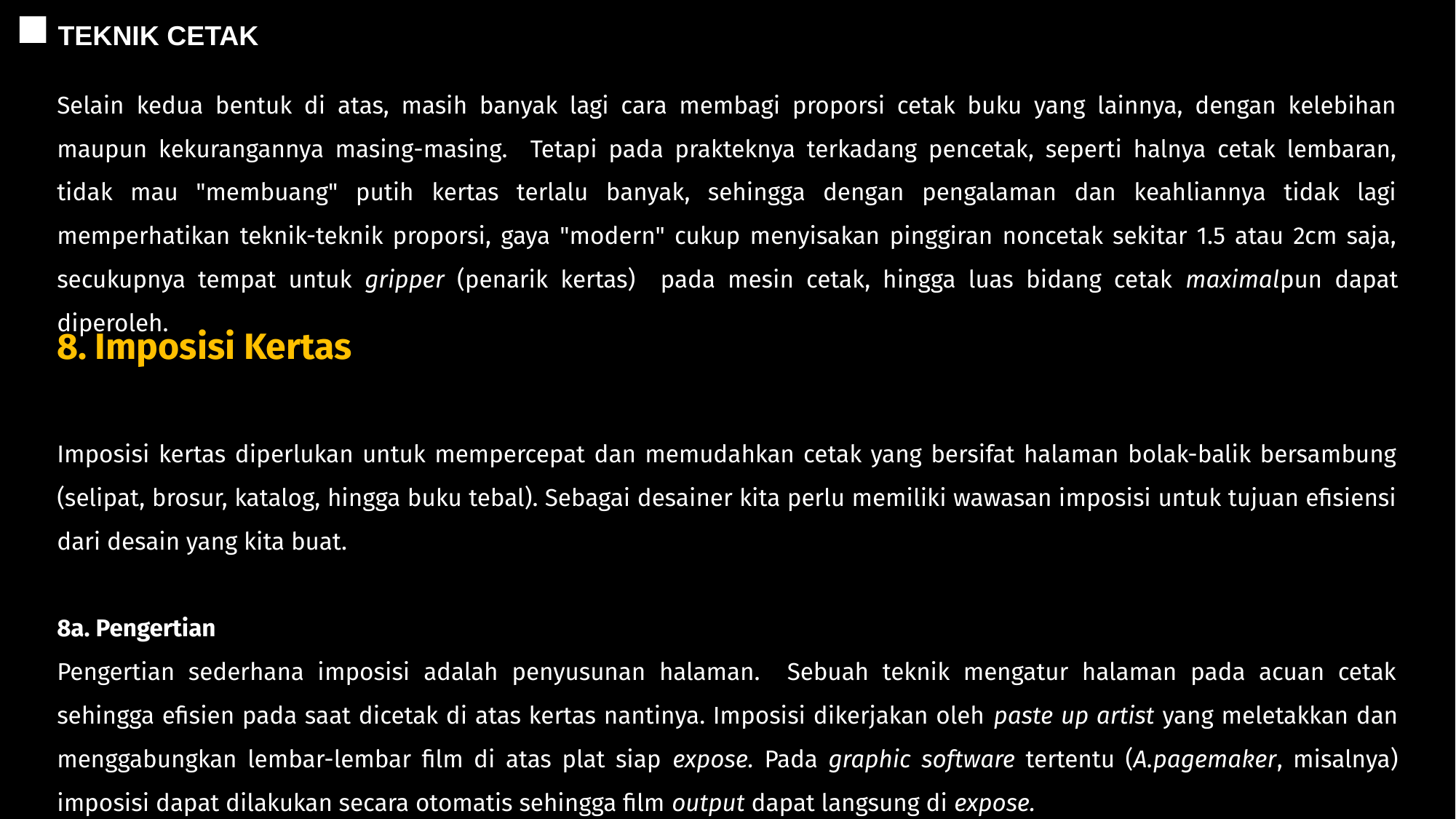

TEKNIK CETAK

Selain kedua bentuk di atas, masih banyak lagi cara membagi proporsi cetak buku yang lainnya, dengan kelebihan maupun kekurangannya masing-masing.  Tetapi pada prakteknya terkadang pencetak, seperti halnya cetak lembaran, tidak mau "membuang" putih kertas terlalu banyak, sehingga dengan pengalaman dan keahliannya tidak lagi memperhatikan teknik-teknik proporsi, gaya "modern" cukup menyisakan pinggiran noncetak sekitar 1.5 atau 2cm saja, secukupnya tempat untuk gripper (penarik kertas)  pada mesin cetak, hingga luas bidang cetak maximalpun dapat diperoleh.

Imposisi kertas diperlukan untuk mempercepat dan memudahkan cetak yang bersifat halaman bolak-balik bersambung (selipat, brosur, katalog, hingga buku tebal). Sebagai desainer kita perlu memiliki wawasan imposisi untuk tujuan efisiensi dari desain yang kita buat.

8a. Pengertian
Pengertian sederhana imposisi adalah penyusunan halaman.  Sebuah teknik mengatur halaman pada acuan cetak sehingga efisien pada saat dicetak di atas kertas nantinya. Imposisi dikerjakan oleh paste up artist yang meletakkan dan menggabungkan lembar-lembar film di atas plat siap expose. Pada graphic software tertentu (A.pagemaker, misalnya) imposisi dapat dilakukan secara otomatis sehingga film output dapat langsung di expose.

8. Imposisi Kertas